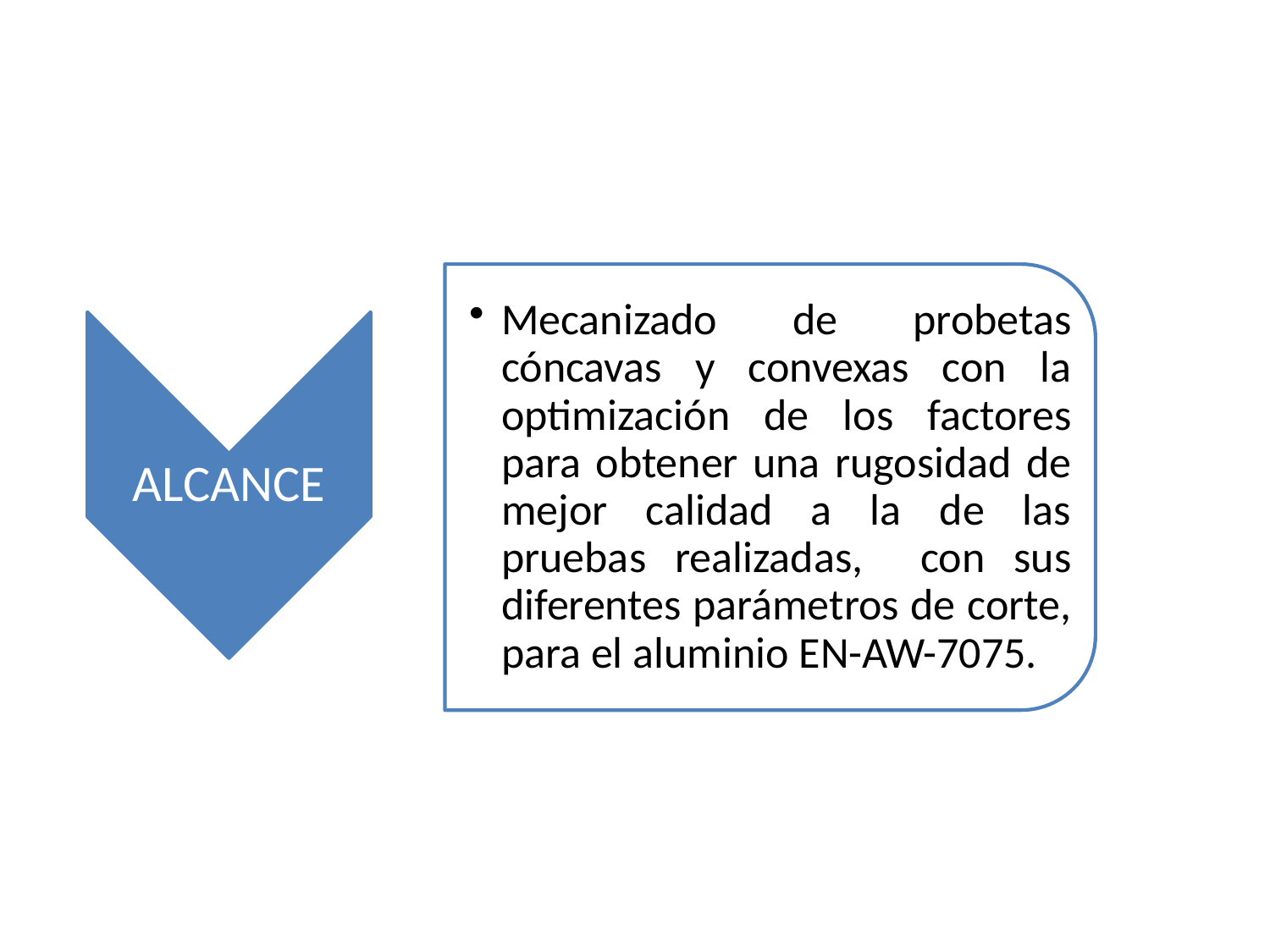

ALCANCE
Mecanizado de probetas cóncavas y convexas con la optimización de los factores para obtener una rugosidad de mejor calidad a la de las pruebas realizadas,  con sus diferentes parámetros de corte, para el aluminio EN-AW-7075.